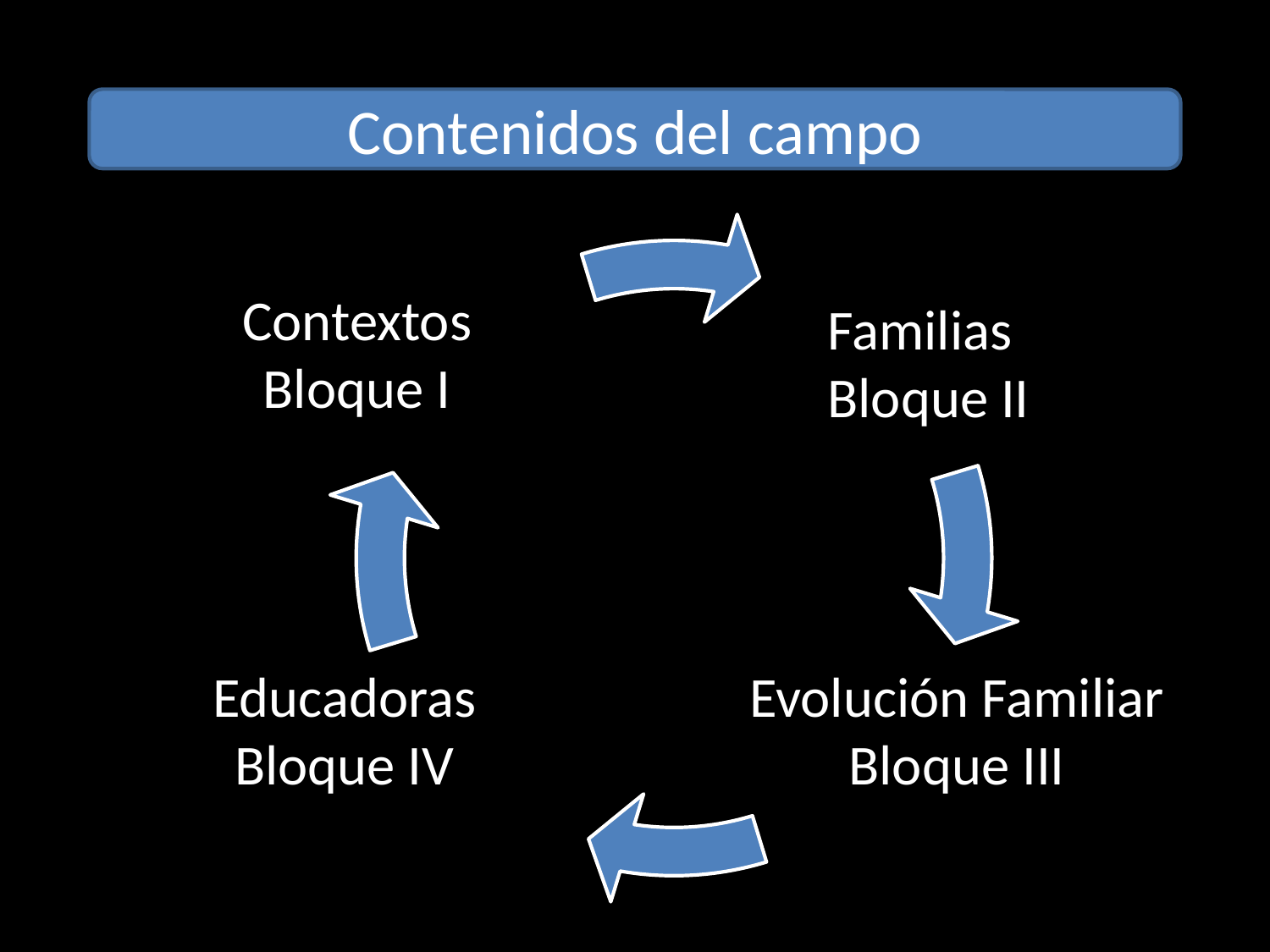

Contenidos del campo
FAMILIAS
Bloque II
EVOLUCIÓN
FAMILIAR
Bloque III
EDUCADORAS
Bloque IV

CONTEXTOS
Bloque I
Contextos
Bloque I
Familias
Bloque II
Educadoras
Bloque IV
Evolución Familiar
Bloque III